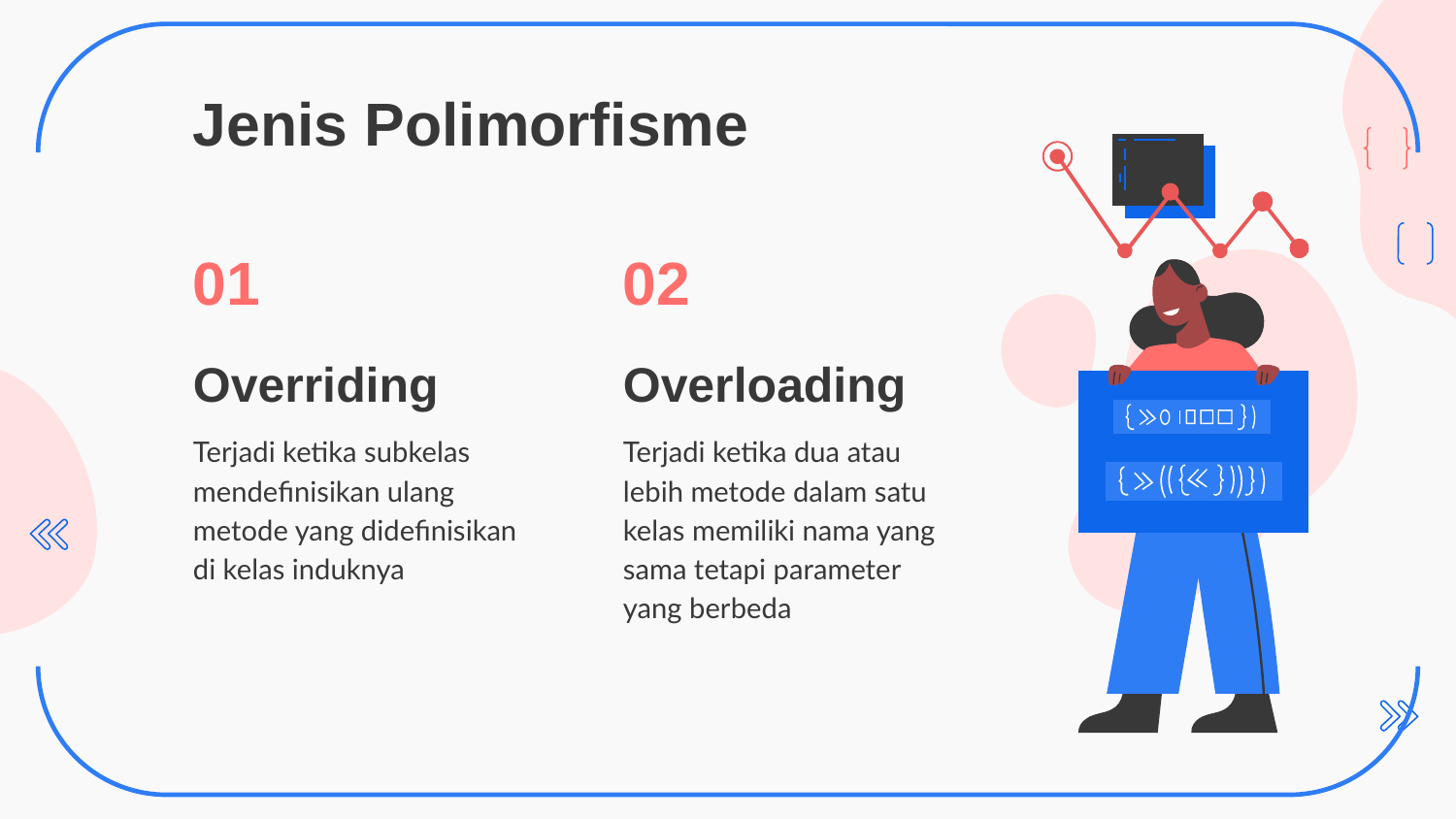

# Jenis Polimorfisme

01
02
Overriding
Overloading
Terjadi ketika dua atau lebih metode dalam satu kelas memiliki nama yang sama tetapi parameter yang berbeda
Terjadi ketika subkelas mendefinisikan ulang metode yang didefinisikan di kelas induknya